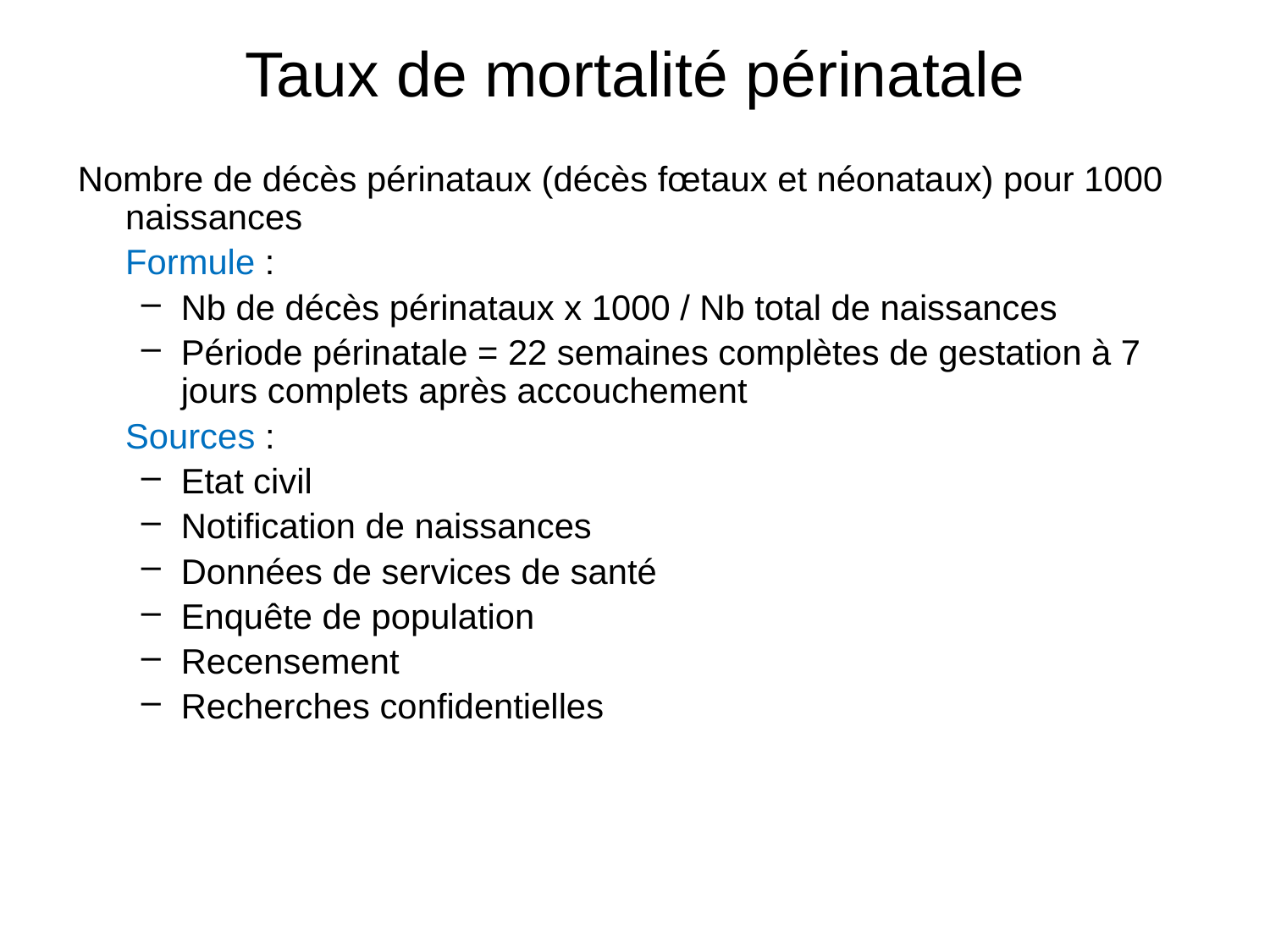

Taux de mortalité périnatale
Nombre de décès périnataux (décès fœtaux et néonataux) pour 1000 naissances
	Formule :
Nb de décès périnataux x 1000 / Nb total de naissances
Période périnatale = 22 semaines complètes de gestation à 7 jours complets après accouchement
	Sources :
Etat civil
Notification de naissances
Données de services de santé
Enquête de population
Recensement
Recherches confidentielles